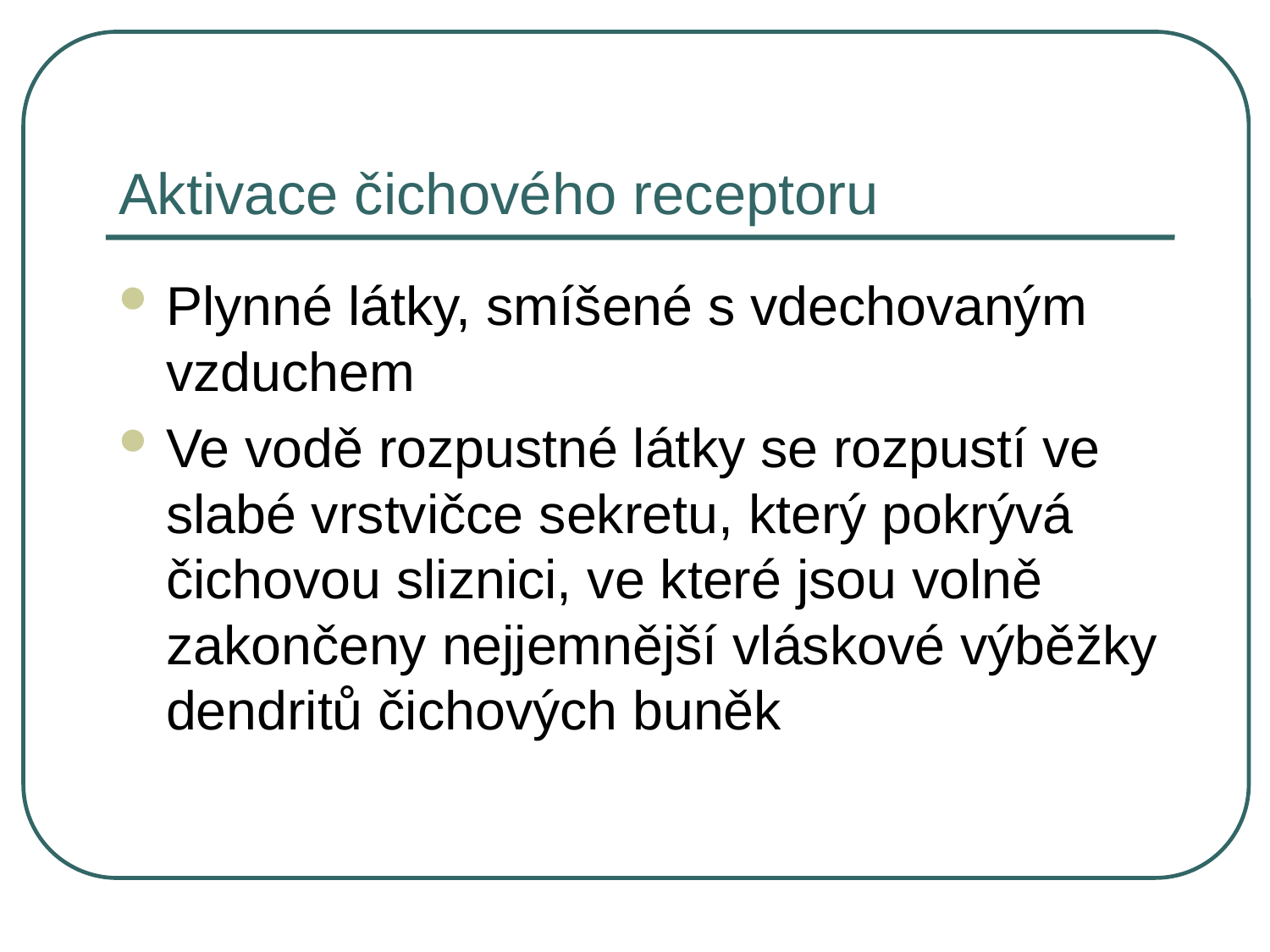

# Aktivace čichového receptoru
Plynné látky, smíšené s vdechovaným vzduchem
Ve vodě rozpustné látky se rozpustí ve slabé vrstvičce sekretu, který pokrývá čichovou sliznici, ve které jsou volně zakončeny nejjemnější vláskové výběžky dendritů čichových buněk